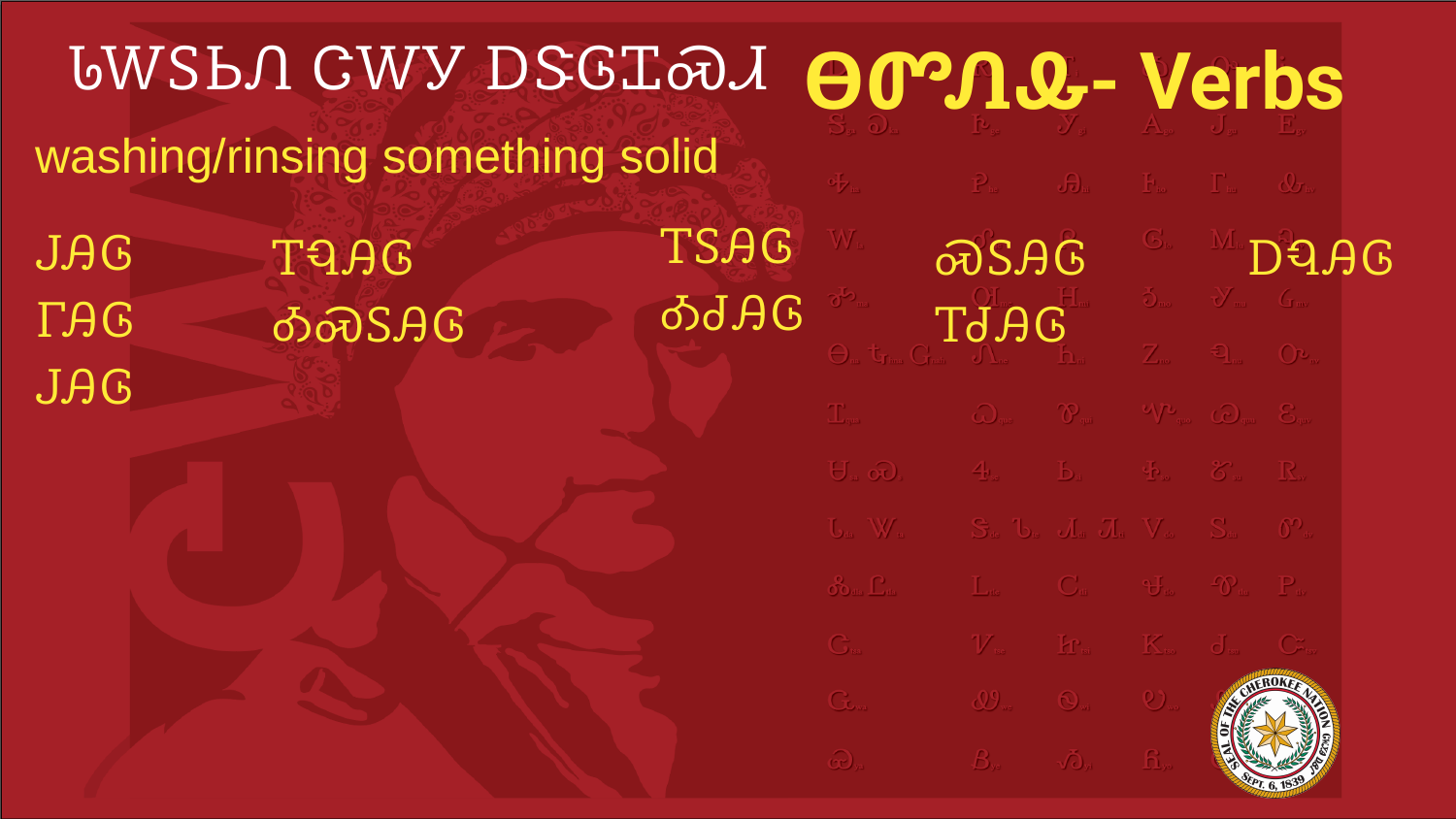

# ᏓᎳᏚᏏᏁ ᏣᎳᎩ ᎠᏕᎶᏆᏍᏗ
ᎾᏛᏁᎲ- Verbs
washing/rinsing something solid

ᎫᎯᎶ
ᎱᎯᎶ
ᎫᎯᎶ

ᎢᏚᎯᎶ
ᎣᏧᎯᎶ

ᎢᏄᎯᎶ
ᎣᏍᏚᎯᎶ

ᏍᏚᎯᎶ
ᎢᏧᎯᎶ
ᎠᏄᎯᎶ